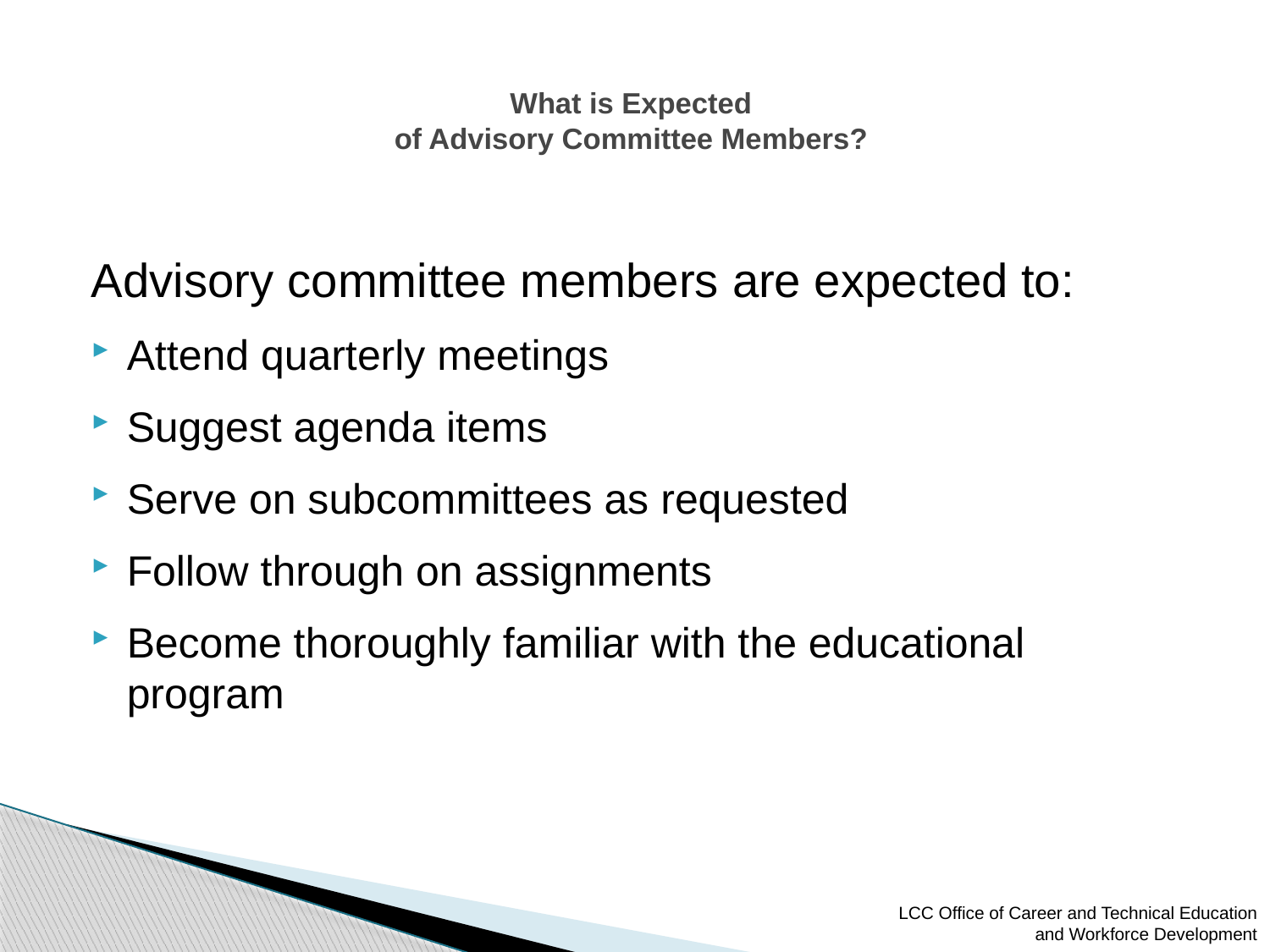

# What is Expected of Advisory Committee Members?
Advisory committee members are expected to:
Attend quarterly meetings
Suggest agenda items
Serve on subcommittees as requested
Follow through on assignments
Become thoroughly familiar with the educational program

LCC Office of Career and Technical Education and Workforce Development